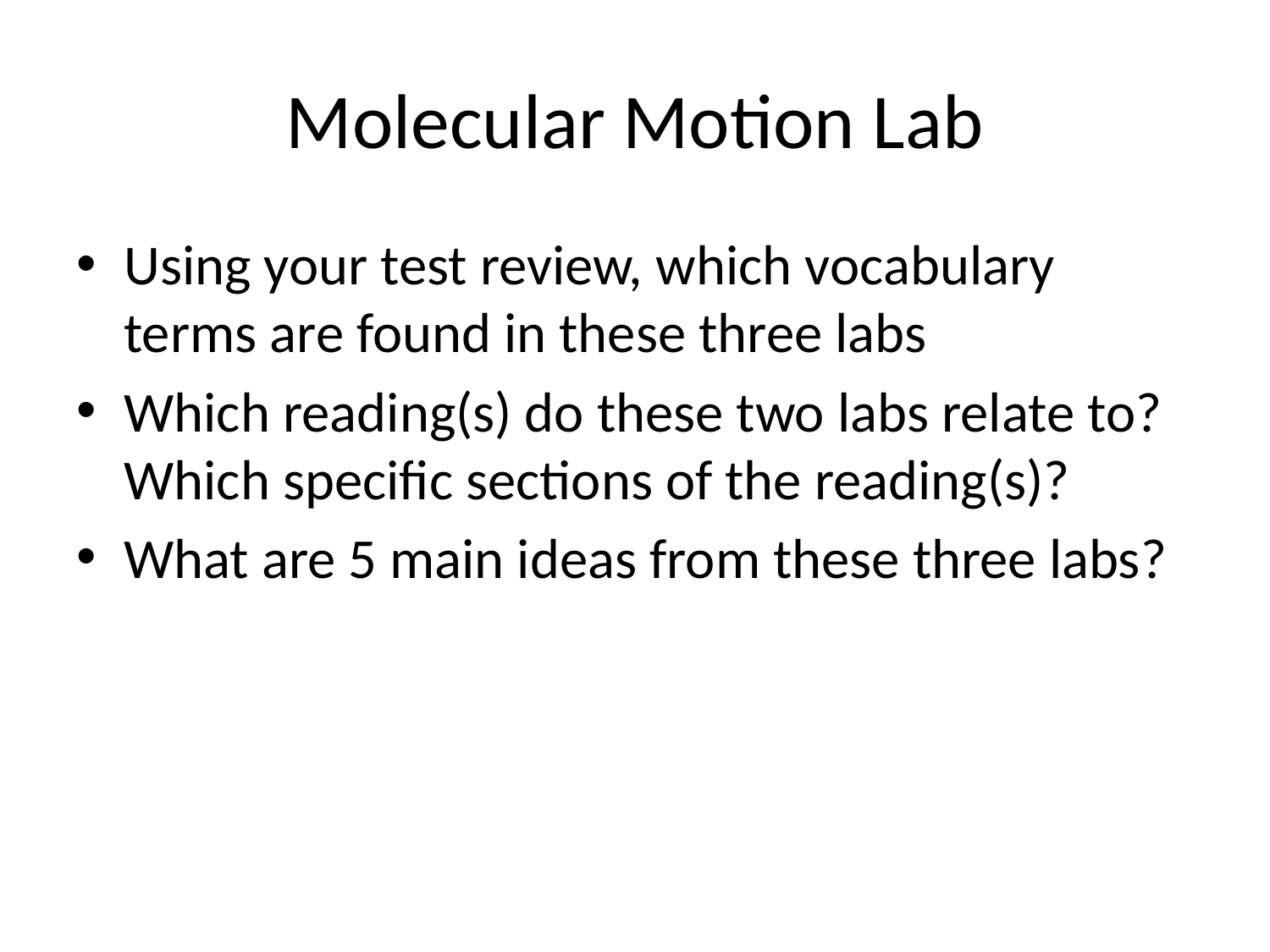

# Molecular Motion Lab
Using your test review, which vocabulary terms are found in these three labs
Which reading(s) do these two labs relate to? Which specific sections of the reading(s)?
What are 5 main ideas from these three labs?